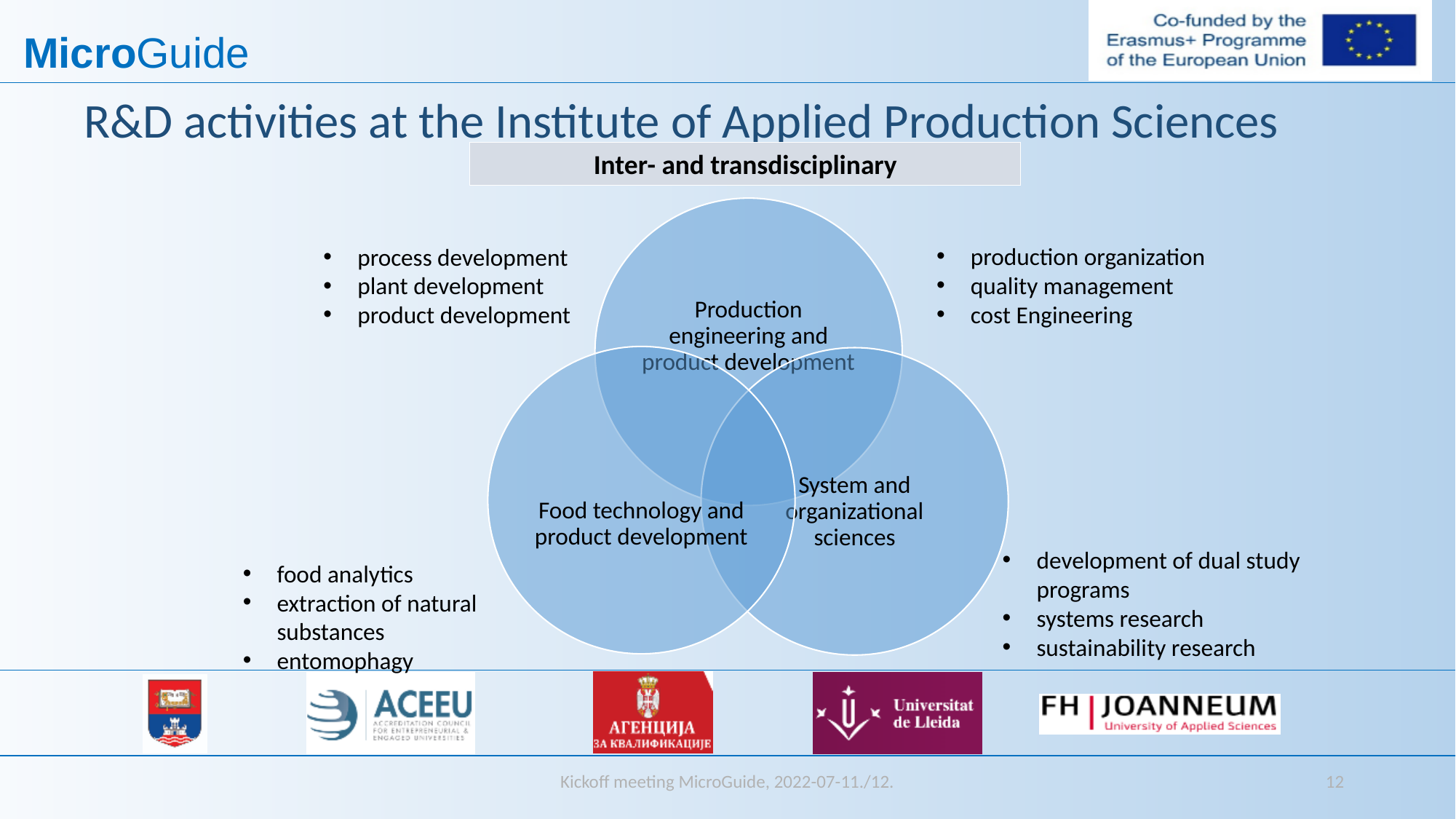

R&D activities at the Institute of Applied Production Sciences
Inter- and transdisciplinary
Production engineering and product development
System and organizational sciences
Food technology and product development
production organization
quality management
cost Engineering
process development
plant development
product development
development of dual study programs
systems research
sustainability research
food analytics
extraction of natural substances
entomophagy
Kickoff meeting MicroGuide, 2022-07-11./12.
12